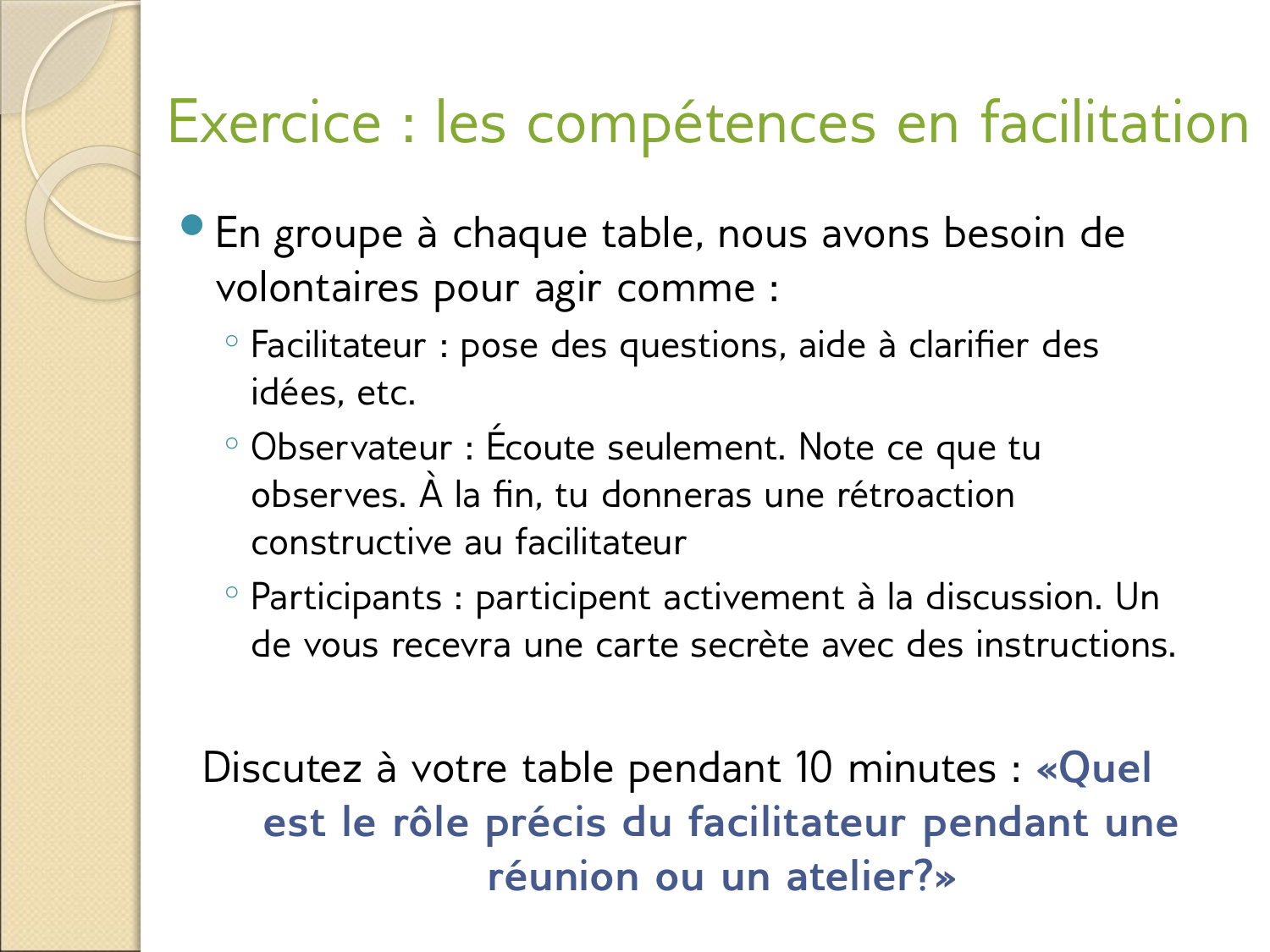

# Exercice : les compétences en facilitation
En groupe à chaque table, nous avons besoin de volontaires pour agir comme :
Facilitateur : pose des questions, aide à clarifier des idées, etc.
Observateur : Écoute seulement. Note ce que tu observes. À la fin, tu donneras une rétroaction constructive au facilitateur
Participants : participent activement à la discussion. Un de vous recevra une carte secrète avec des instructions.

Discutez à votre table pendant 10 minutes : «Quel est le rôle précis du facilitateur pendant une réunion ou un atelier?»